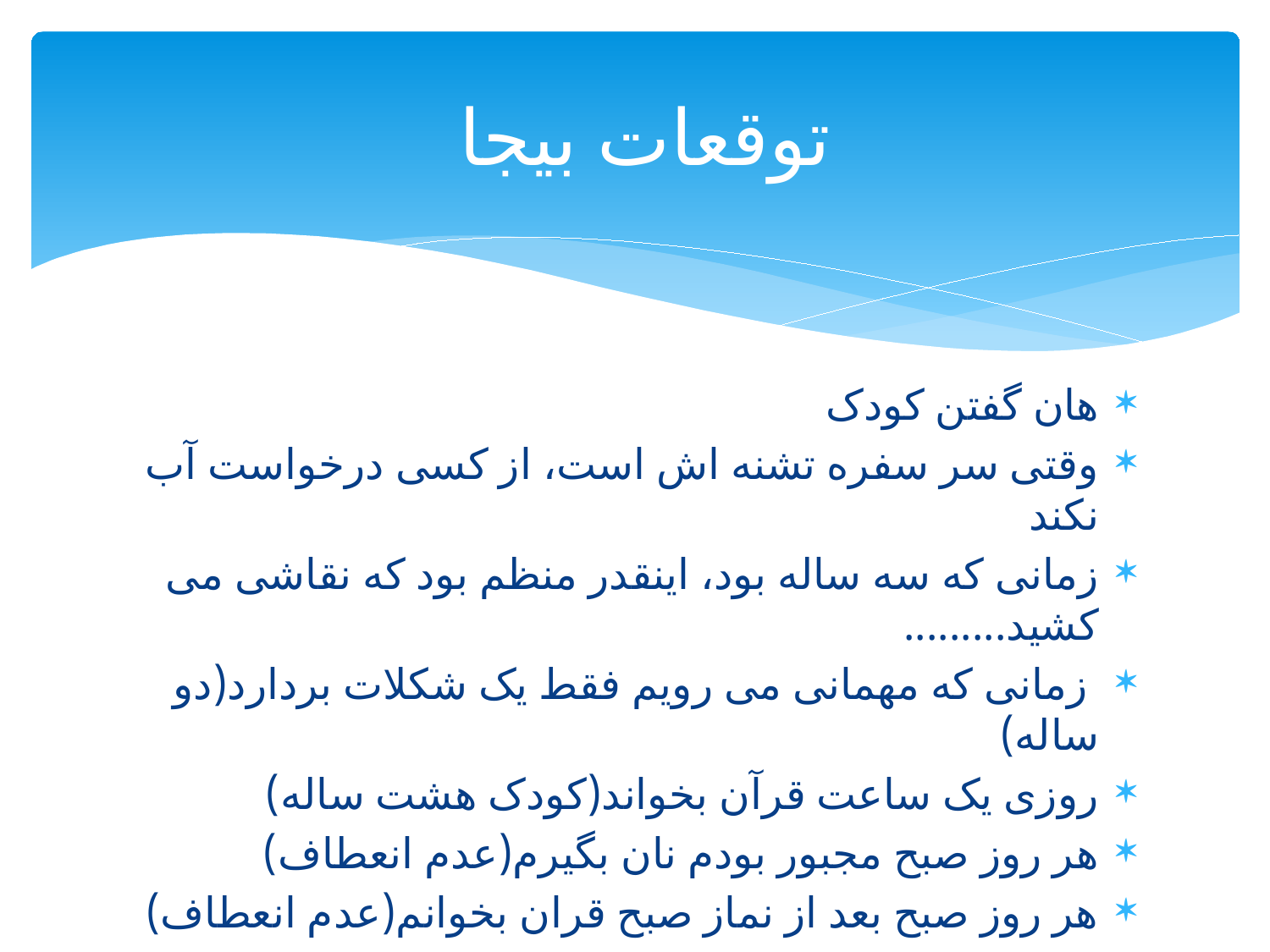

# توقعات بیجا
هان گفتن کودک
وقتی سر سفره تشنه اش است، از کسی درخواست آب نکند
زمانی که سه ساله بود، اینقدر منظم بود که نقاشی می کشید.........
 زمانی که مهمانی می رویم فقط یک شکلات بردارد(دو ساله)
روزی یک ساعت قرآن بخواند(کودک هشت ساله)
هر روز صبح مجبور بودم نان بگیرم(عدم انعطاف)
هر روز صبح بعد از نماز صبح قران بخوانم(عدم انعطاف)